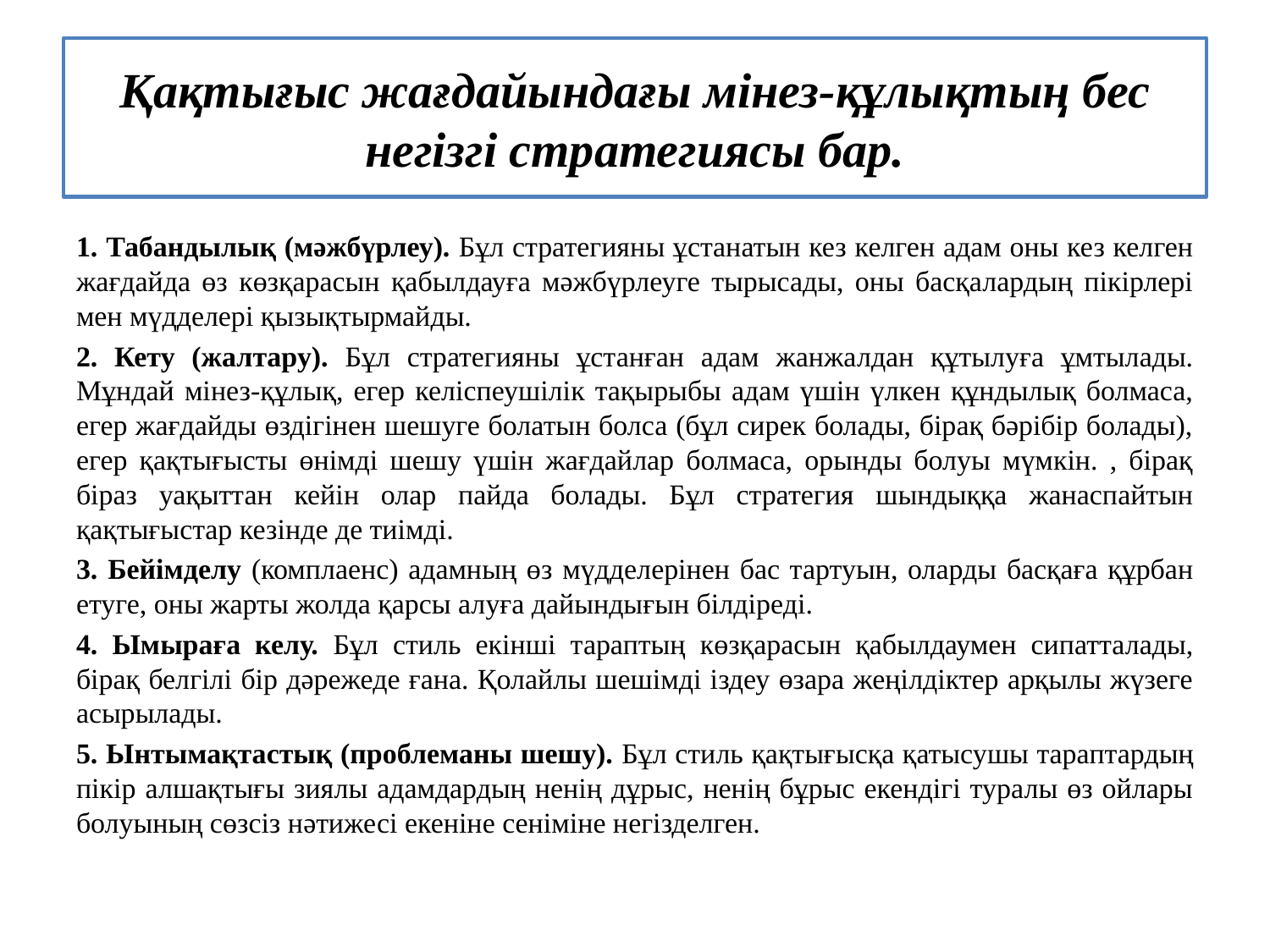

# Қақтығыс жағдайындағы мінез-құлықтың бес негізгі стратегиясы бар.
1. Табандылық (мәжбүрлеу). Бұл стратегияны ұстанатын кез келген адам оны кез келген жағдайда өз көзқарасын қабылдауға мәжбүрлеуге тырысады, оны басқалардың пікірлері мен мүдделері қызықтырмайды.
2. Кету (жалтару). Бұл стратегияны ұстанған адам жанжалдан құтылуға ұмтылады. Мұндай мінез-құлық, егер келіспеушілік тақырыбы адам үшін үлкен құндылық болмаса, егер жағдайды өздігінен шешуге болатын болса (бұл сирек болады, бірақ бәрібір болады), егер қақтығысты өнімді шешу үшін жағдайлар болмаса, орынды болуы мүмкін. , бірақ біраз уақыттан кейін олар пайда болады. Бұл стратегия шындыққа жанаспайтын қақтығыстар кезінде де тиімді.
3. Бейімделу (комплаенс) адамның өз мүдделерінен бас тартуын, оларды басқаға құрбан етуге, оны жарты жолда қарсы алуға дайындығын білдіреді.
4. Ымыраға келу. Бұл стиль екінші тараптың көзқарасын қабылдаумен сипатталады, бірақ белгілі бір дәрежеде ғана. Қолайлы шешімді іздеу өзара жеңілдіктер арқылы жүзеге асырылады.
5. Ынтымақтастық (проблеманы шешу). Бұл стиль қақтығысқа қатысушы тараптардың пікір алшақтығы зиялы адамдардың ненің дұрыс, ненің бұрыс екендігі туралы өз ойлары болуының сөзсіз нәтижесі екеніне сеніміне негізделген.